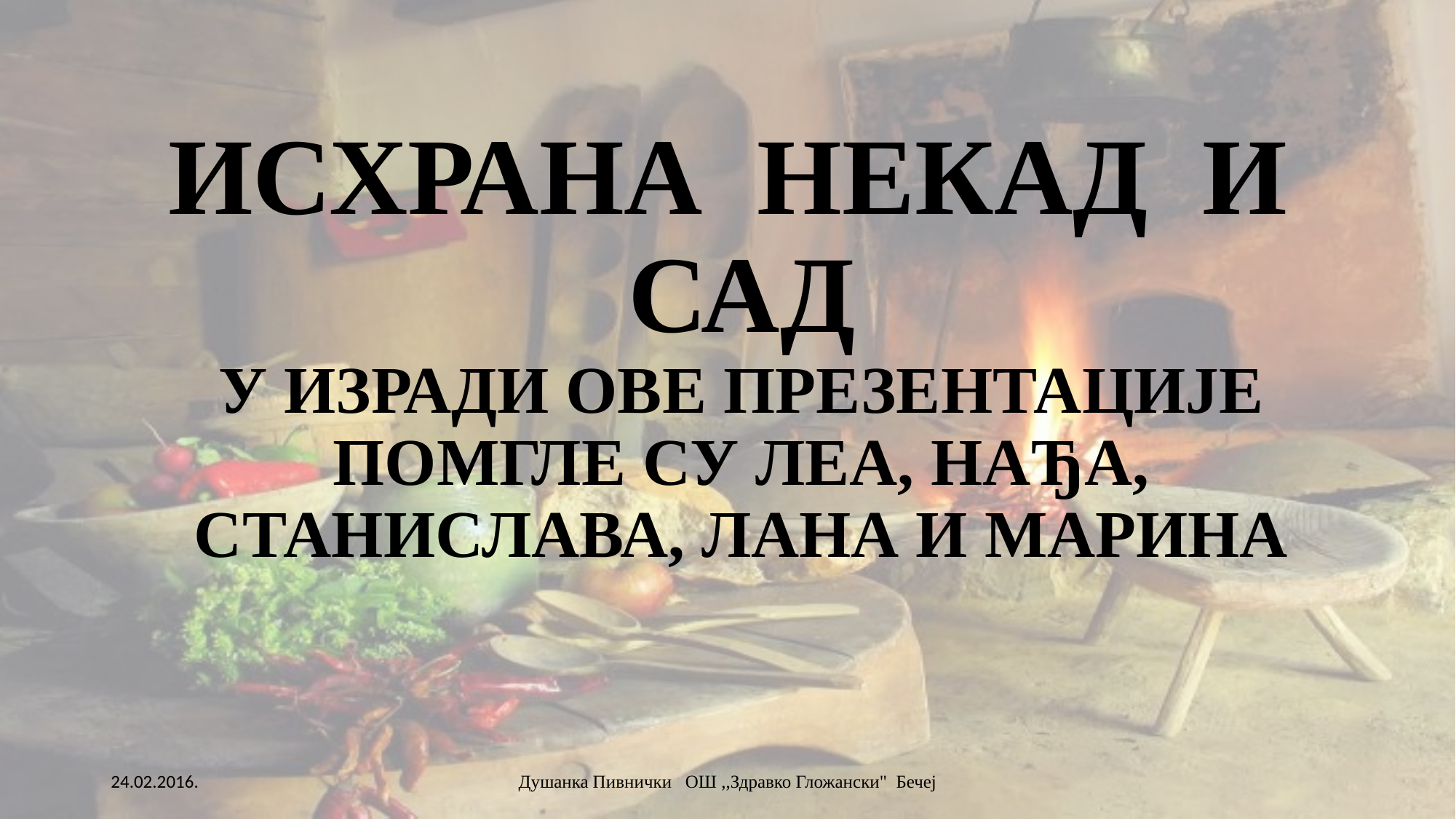

# ИСХРАНА  НЕКАД  И  САД У ИЗРАДИ ОВЕ ПРЕЗЕНТАЦИЈЕ ПОМГЛЕ СУ ЛЕА, НАЂА, СТАНИСЛАВА, ЛАНА И МАРИНА
24.02.2016.
Душанка Пивнички   ОШ ,,Здравко Гложански"  Бечеј